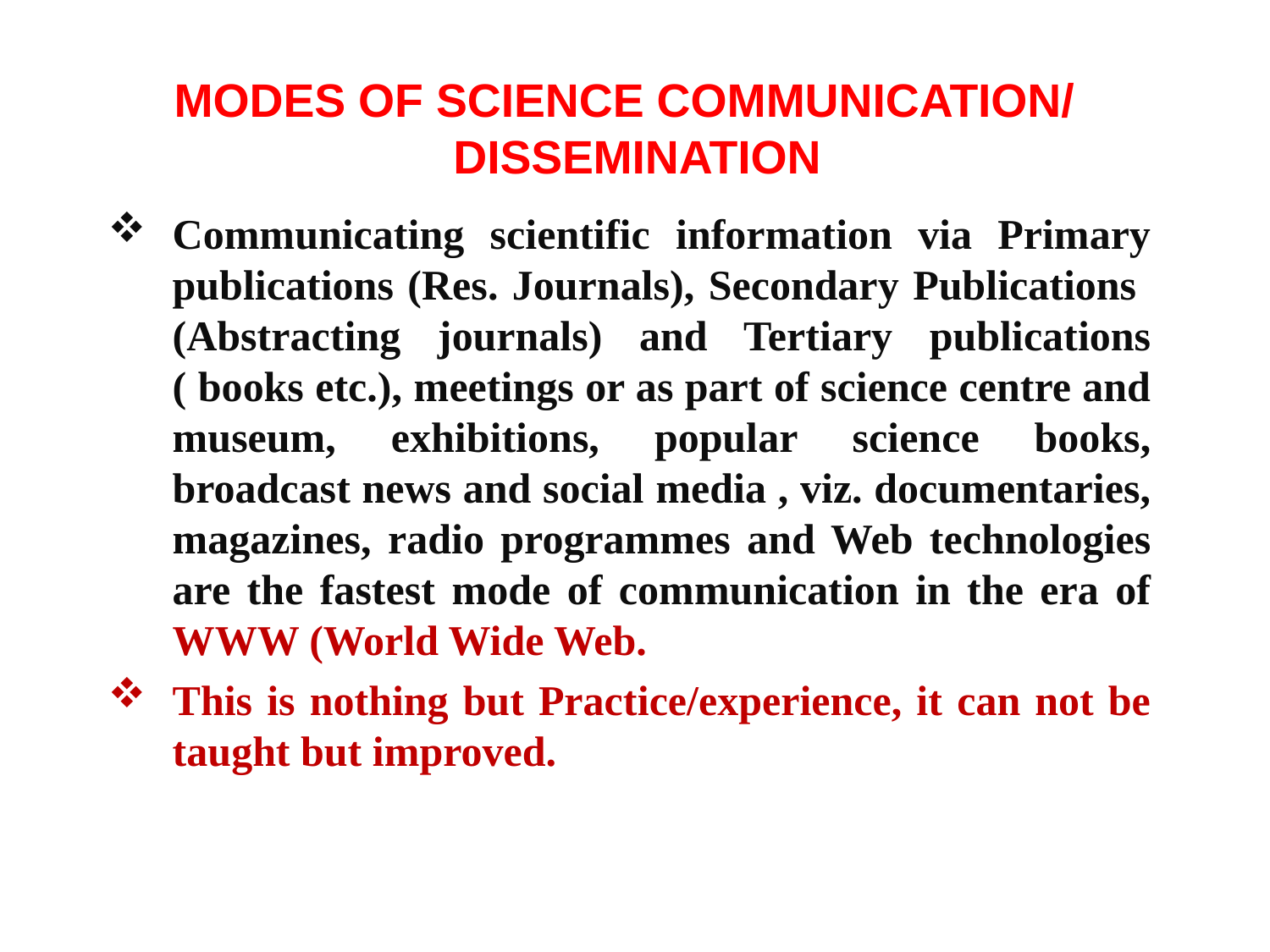

# MODES OF SCIENCE COMMUNICATION/ DISSEMINATION
Communicating scientific information via Primary publications (Res. Journals), Secondary Publications  (Abstracting journals) and Tertiary publications ( books etc.), meetings or as part of science centre and museum, exhibitions, popular science books, broadcast news and social media , viz. documentaries, magazines, radio programmes and Web technologies are the fastest mode of communication in the era of WWW (World Wide Web.
This is nothing but Practice/experience, it can not be taught but improved.